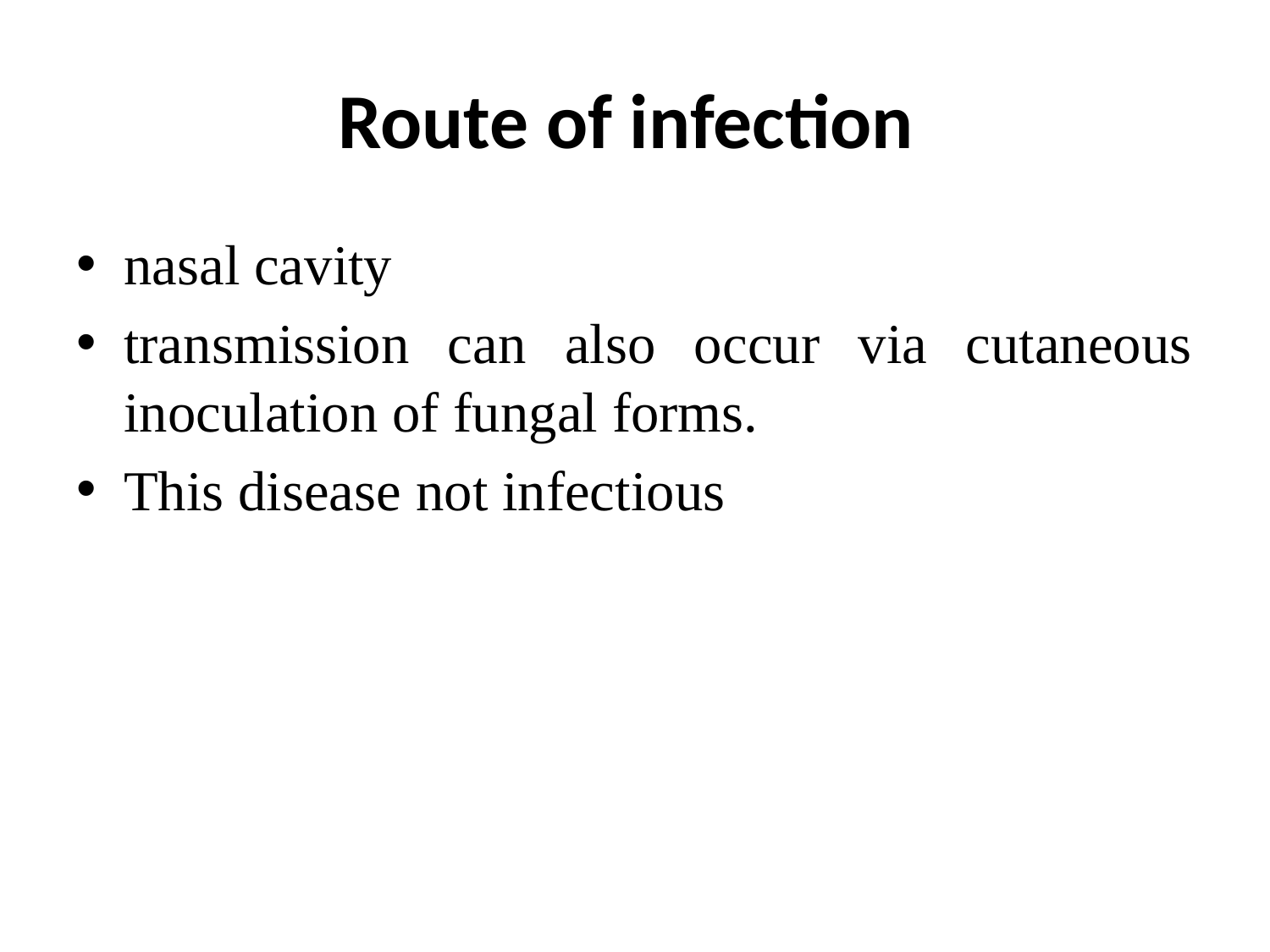

# Route of infection
nasal cavity
transmission can also occur via cutaneous inoculation of fungal forms.
This disease not infectious